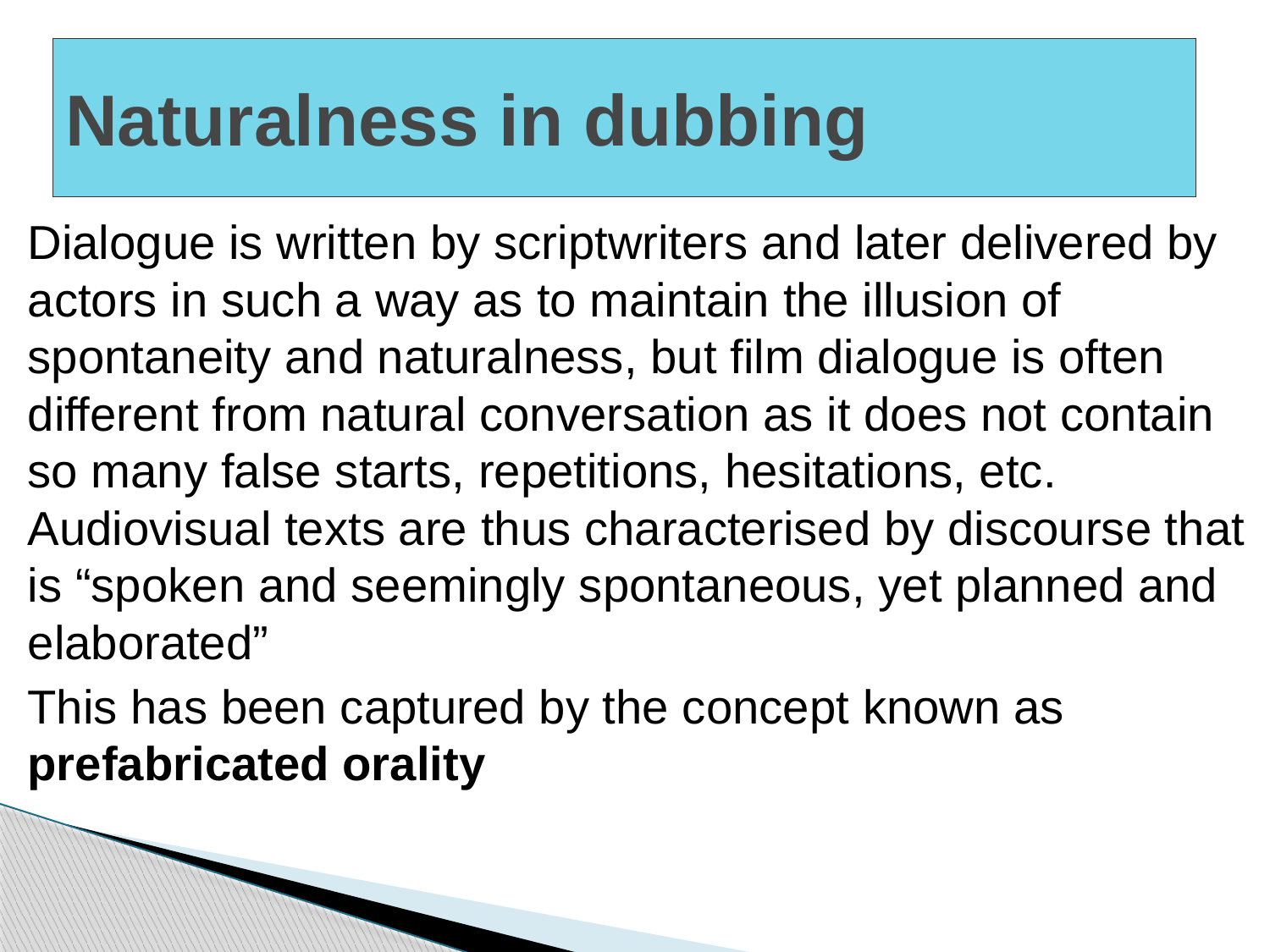

# Naturalness in dubbing
Dialogue is written by scriptwriters and later delivered by actors in such a way as to maintain the illusion of spontaneity and naturalness, but film dialogue is often different from natural conversation as it does not contain so many false starts, repetitions, hesitations, etc. Audiovisual texts are thus characterised by discourse that is “spoken and seemingly spontaneous, yet planned and elaborated”
This has been captured by the concept known as prefabricated orality